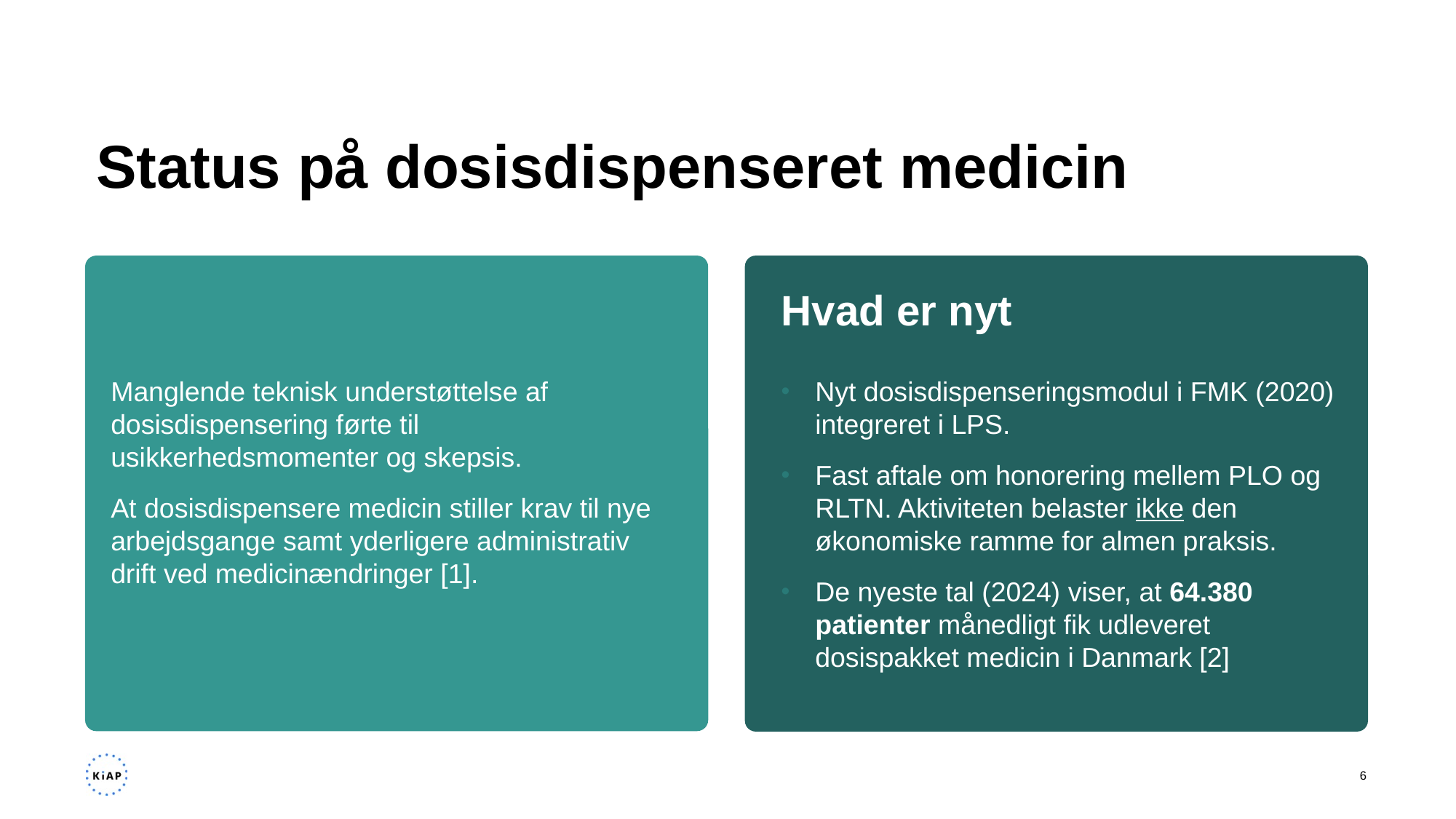

# Status på dosisdispenseret medicin

Hvad er nyt
Manglende teknisk understøttelse af dosisdispensering førte til usikkerhedsmomenter og skepsis.
At dosisdispensere medicin stiller krav til nye arbejdsgange samt yderligere administrativ drift ved medicinændringer [1].

Nyt dosisdispenseringsmodul i FMK (2020) integreret i LPS.
Fast aftale om honorering mellem PLO og RLTN. Aktiviteten belaster ikke den økonomiske ramme for almen praksis.
De nyeste tal (2024) viser, at 64.380 patienter månedligt fik udleveret dosispakket medicin i Danmark [2]